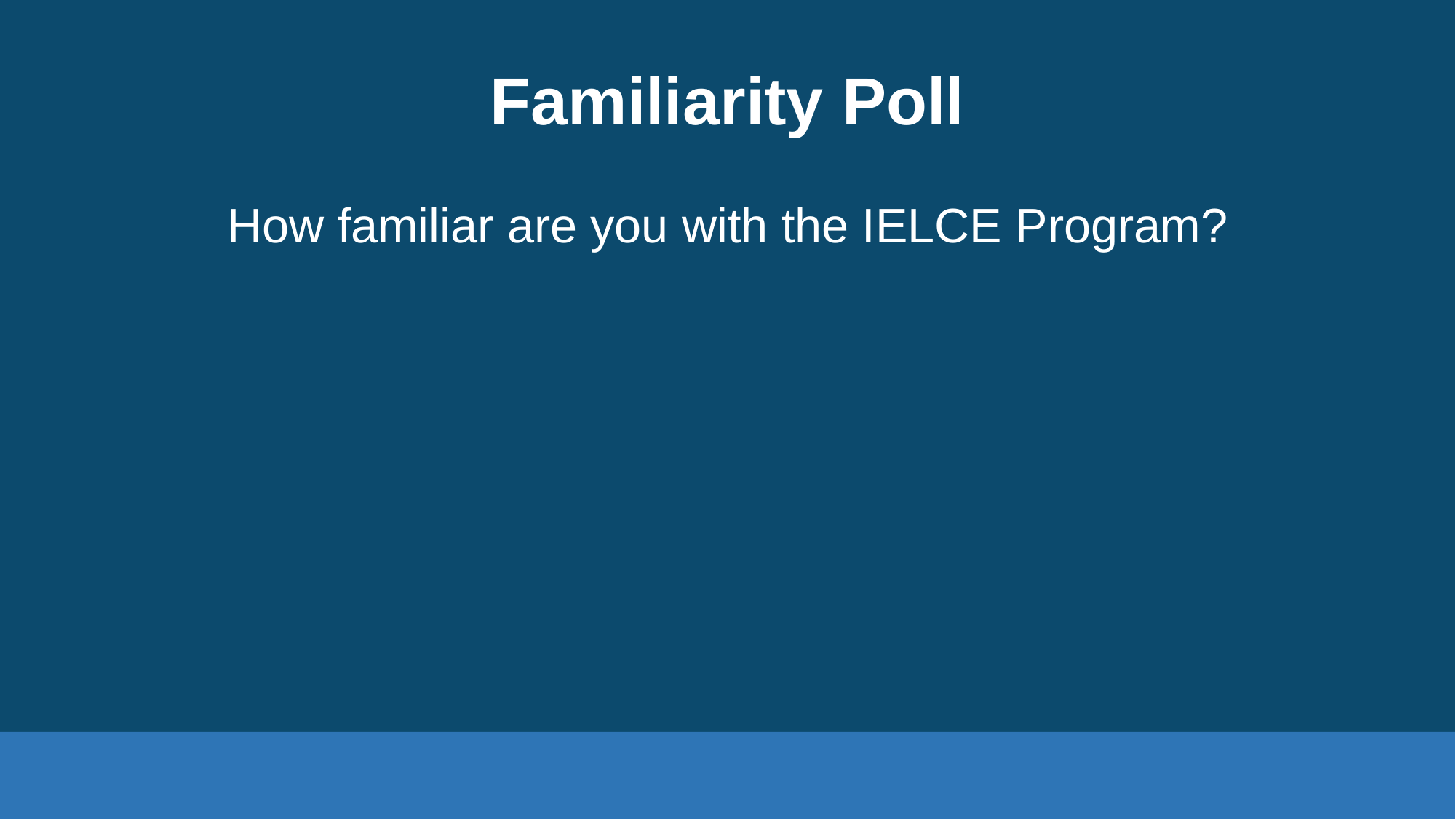

# Familiarity Poll
How familiar are you with the IELCE Program?